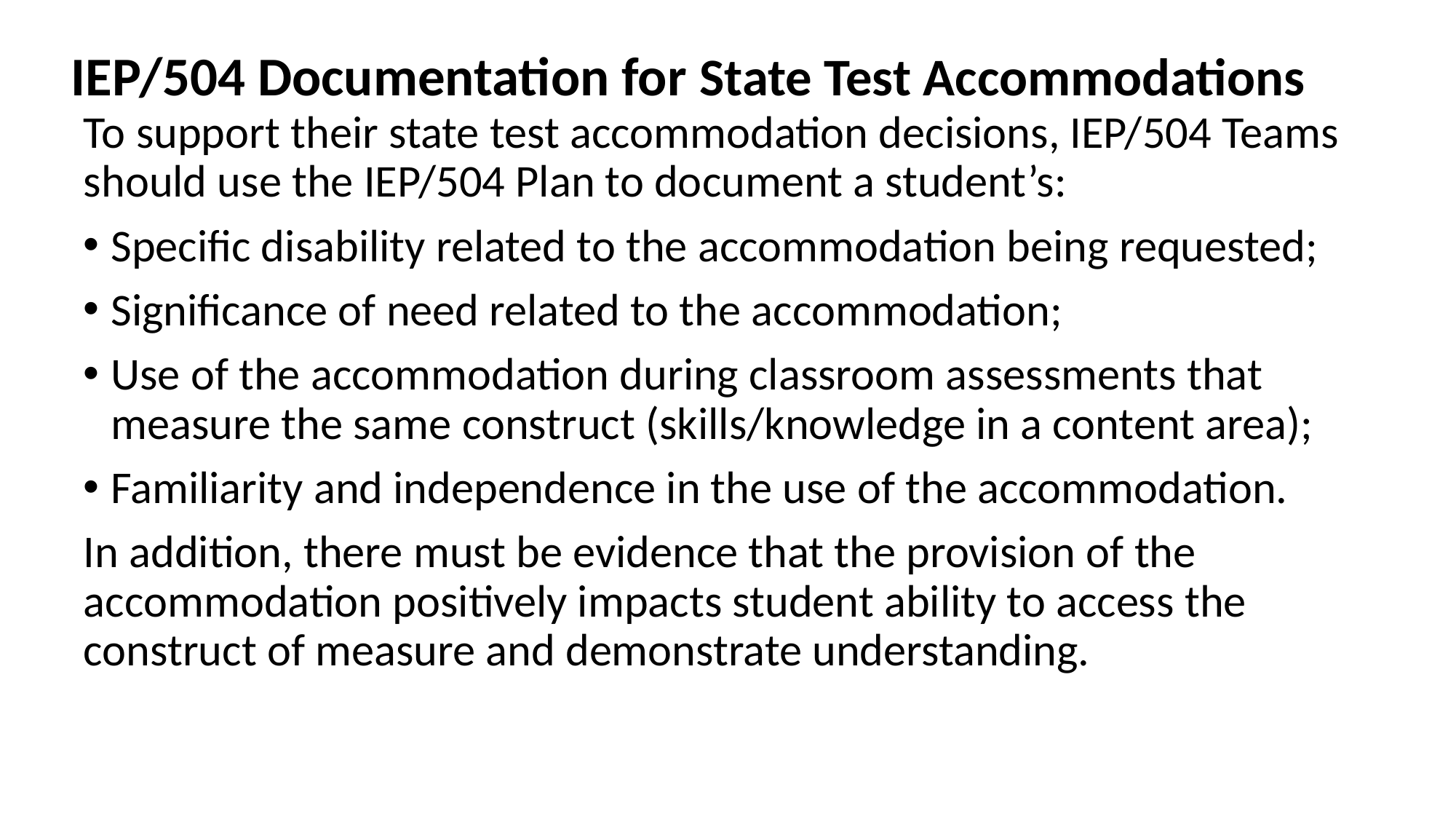

# IEP/504 Documentation for State Test Accommodations

To support their state test accommodation decisions, IEP/504 Teams should use the IEP/504 Plan to document a student’s:
Specific disability related to the accommodation being requested;
Significance of need related to the accommodation;
Use of the accommodation during classroom assessments that measure the same construct (skills/knowledge in a content area);
Familiarity and independence in the use of the accommodation.
In addition, there must be evidence that the provision of the accommodation positively impacts student ability to access the construct of measure and demonstrate understanding.